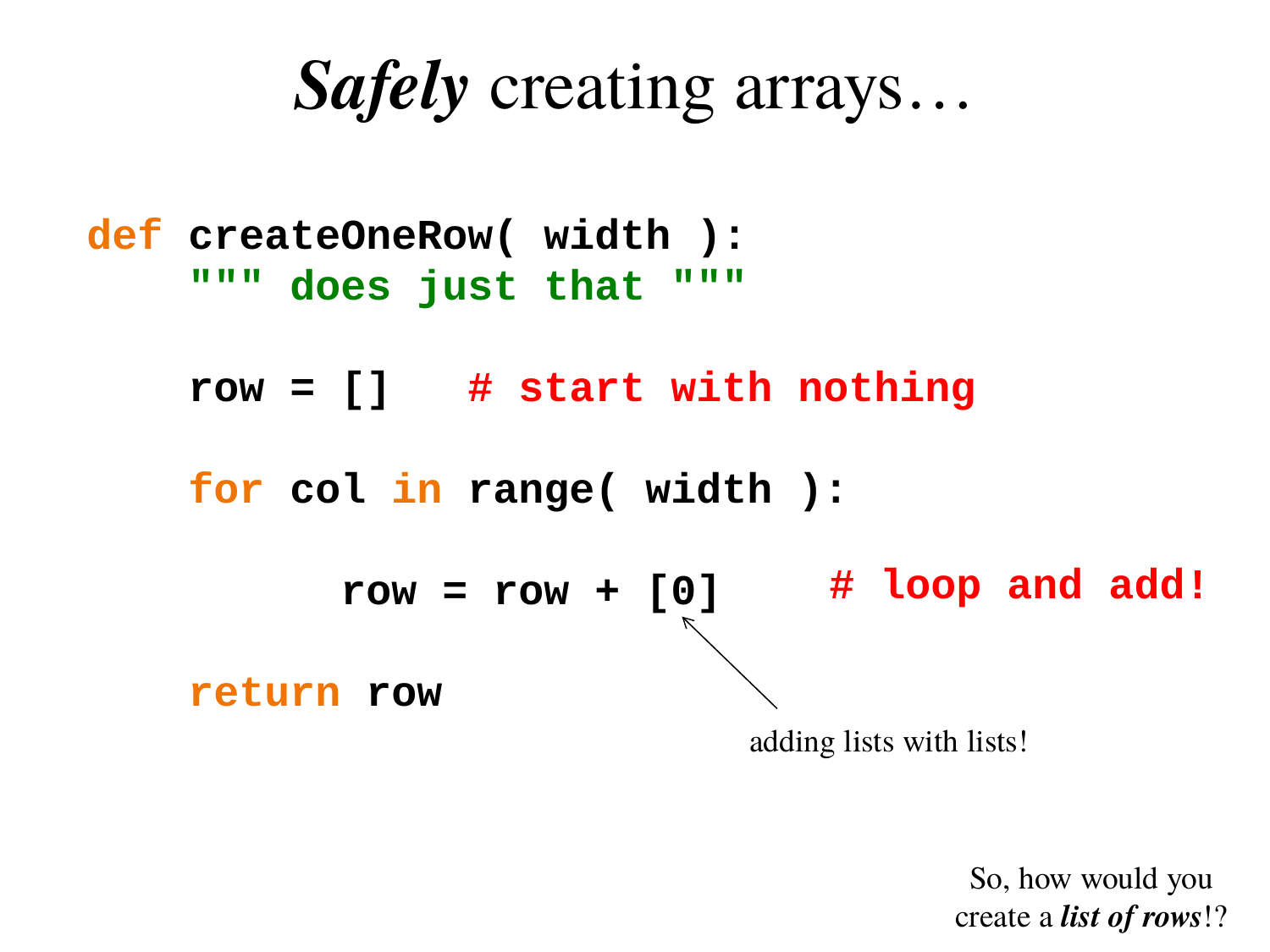

Safely creating arrays…

def createOneRow( width ):
    """ does just that """

    row = []   # start with nothing

    for col in range( width ):

		row = row + [0]

    return row
# loop and add!
adding lists with lists!
So, how would you create a list of rows!?